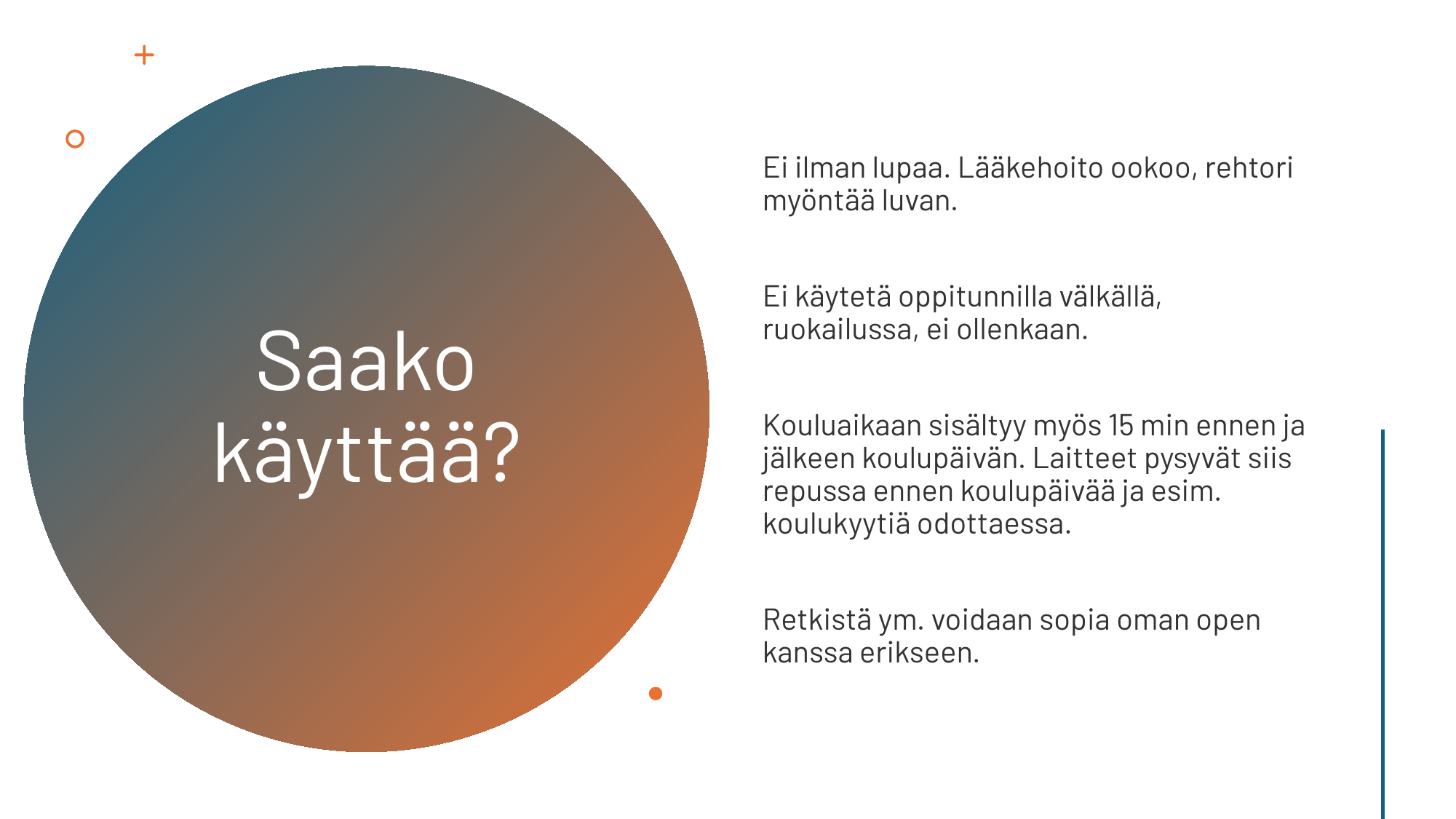

Ei ilman lupaa. Lääkehoito ookoo, rehtori myöntää luvan.

Ei käytetä oppitunnilla välkällä, ruokailussa, ei ollenkaan.

Kouluaikaan sisältyy myös 15 min ennen ja jälkeen koulupäivän. Laitteet pysyvät siis repussa ennen koulupäivää ja esim. koulukyytiä odottaessa.

Retkistä ym. voidaan sopia oman open kanssa erikseen.

# Saako käyttää?